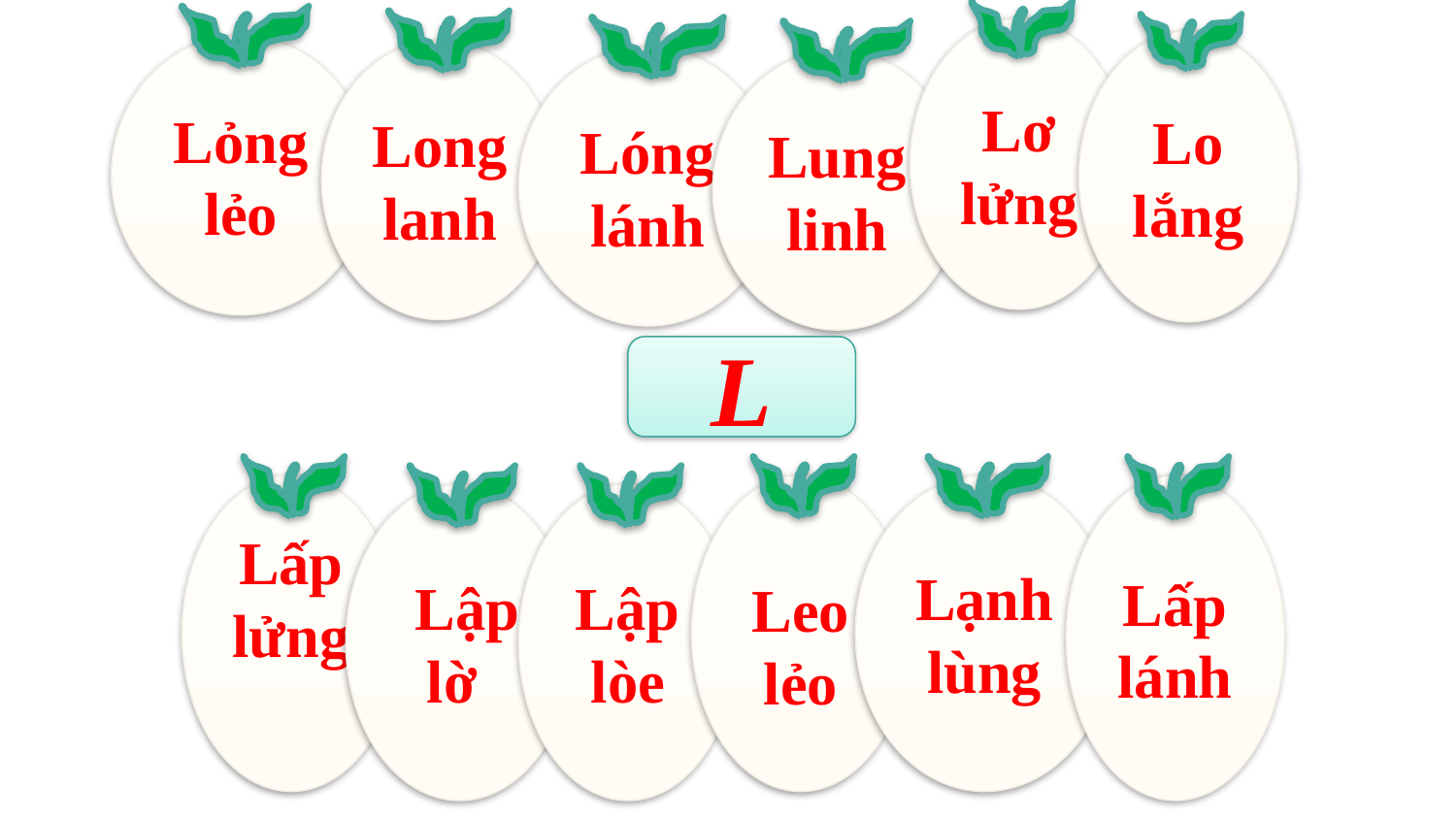

Lơ lửng

Lỏng lẻo

Long lanh

Lo lắng

Lóng lánh

Lung linh
L

Lấp lửng

Leo lẻo

Lạnh lùng

Lấp lánh

 Lập lờ

Lập lòe